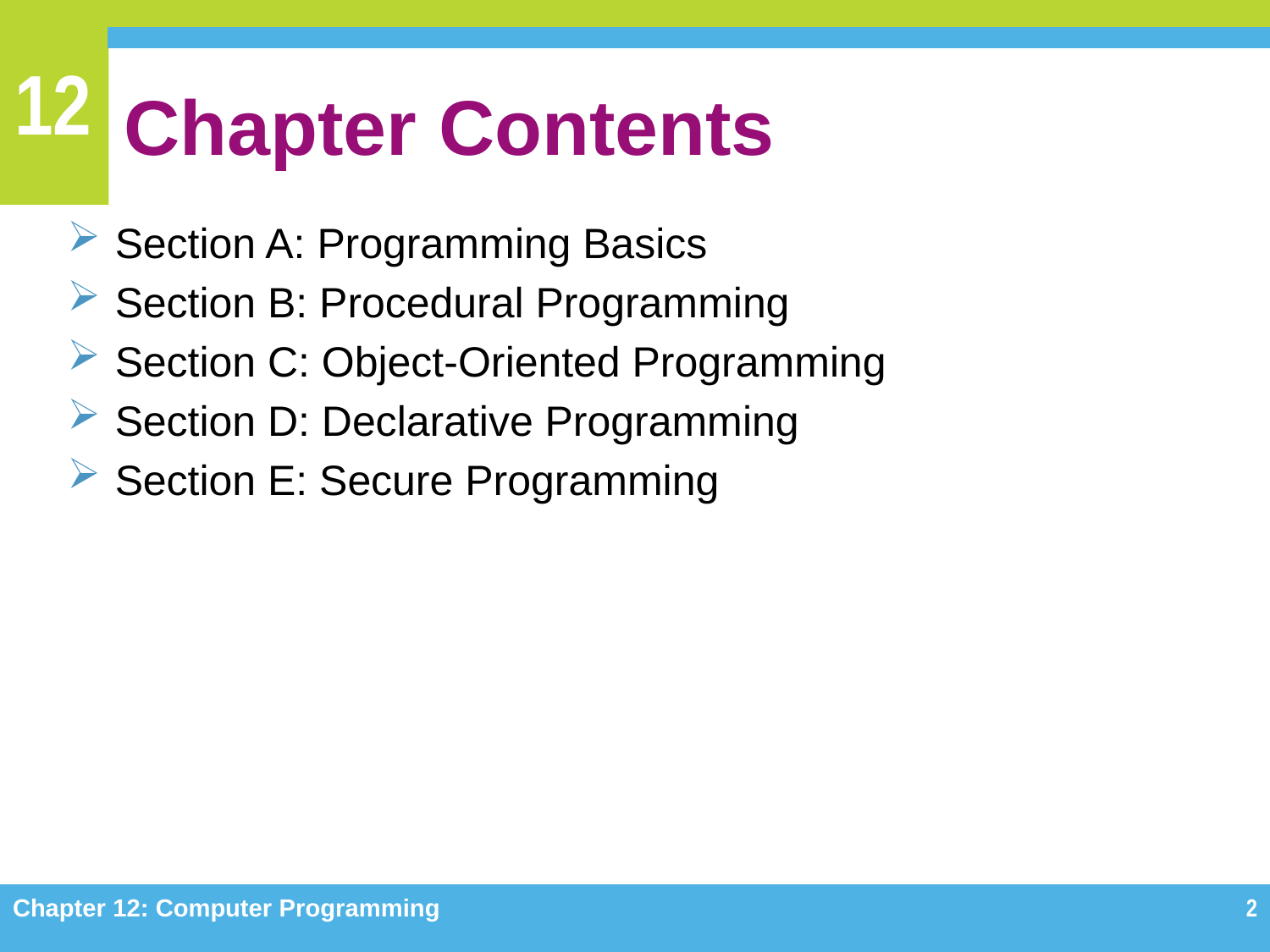

# Chapter Contents
Section A: Programming Basics
Section B: Procedural Programming
Section C: Object-Oriented Programming
Section D: Declarative Programming
Section E: Secure Programming
Chapter 12: Computer Programming
2